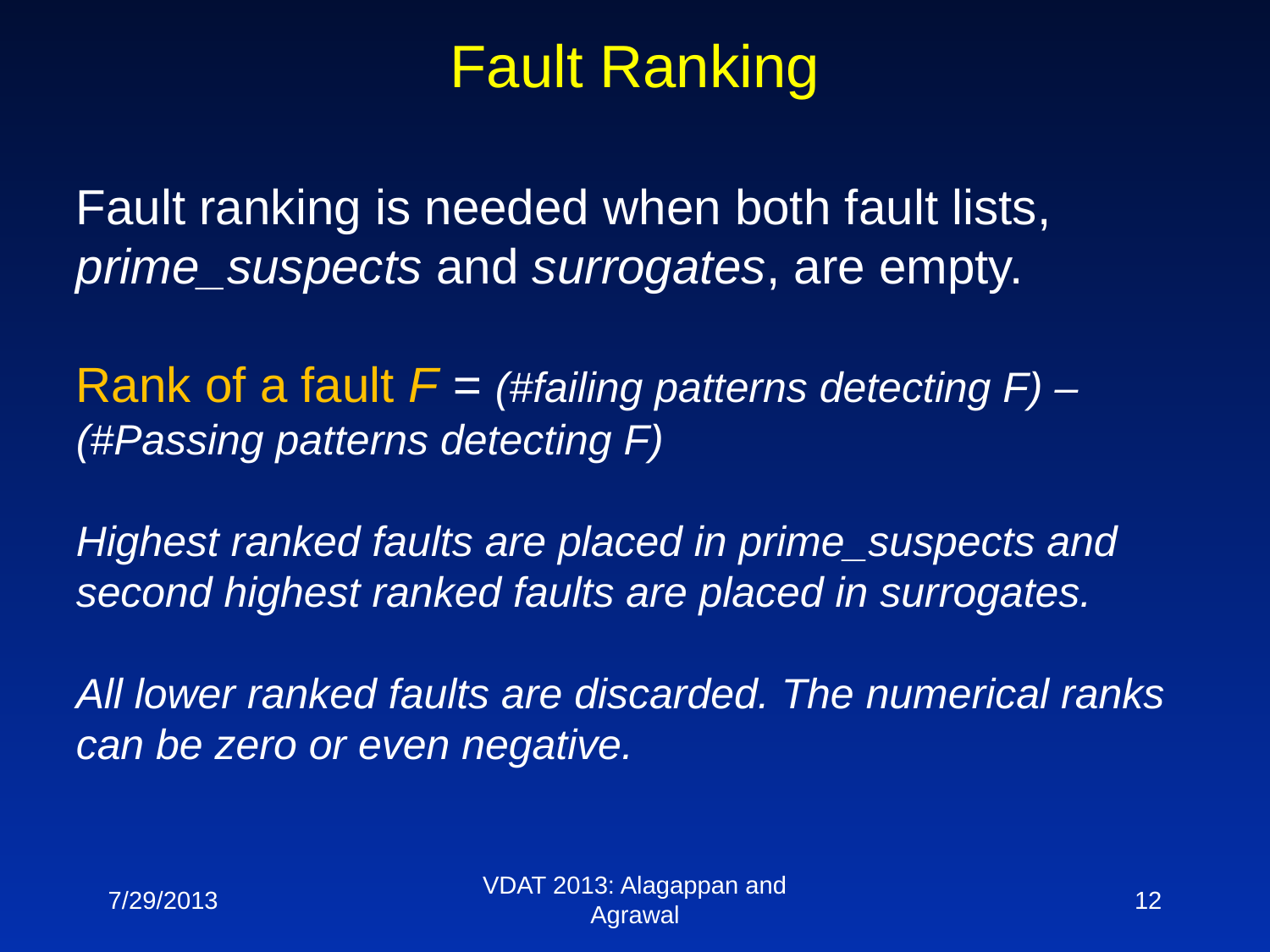

Fault Ranking
Fault ranking is needed when both fault lists, prime_suspects and surrogates, are empty.

Rank of a fault F = (#failing patterns detecting F) – (#Passing patterns detecting F)

Highest ranked faults are placed in prime_suspects and second highest ranked faults are placed in surrogates.

All lower ranked faults are discarded. The numerical ranks can be zero or even negative.

7/29/2013
VDAT 2013: Alagappan and Agrawal
12